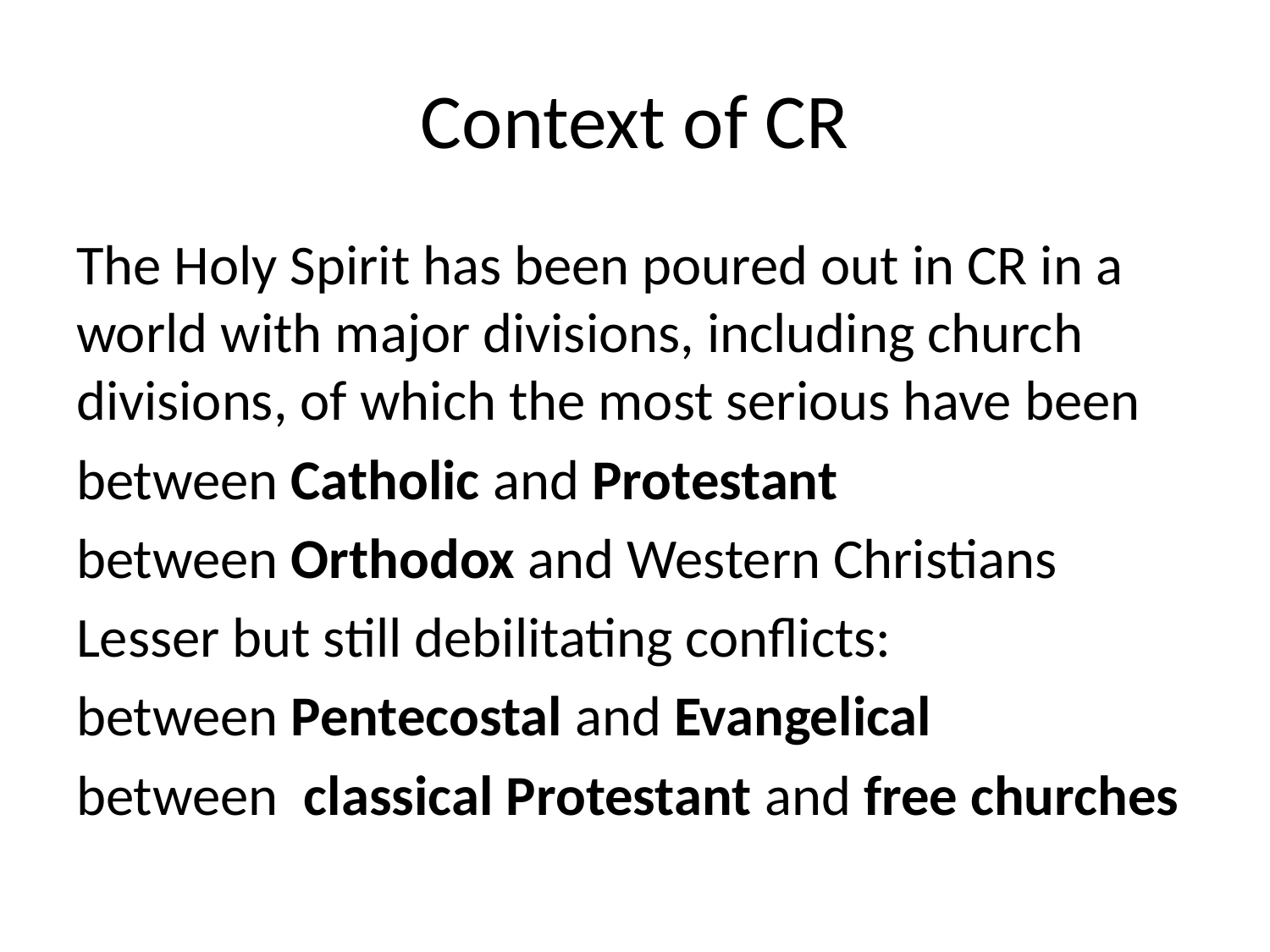

# Context of CR
The Holy Spirit has been poured out in CR in a world with major divisions, including church divisions, of which the most serious have been
between Catholic and Protestant
between Orthodox and Western Christians
Lesser but still debilitating conflicts:
between Pentecostal and Evangelical
between  classical Protestant and free churches